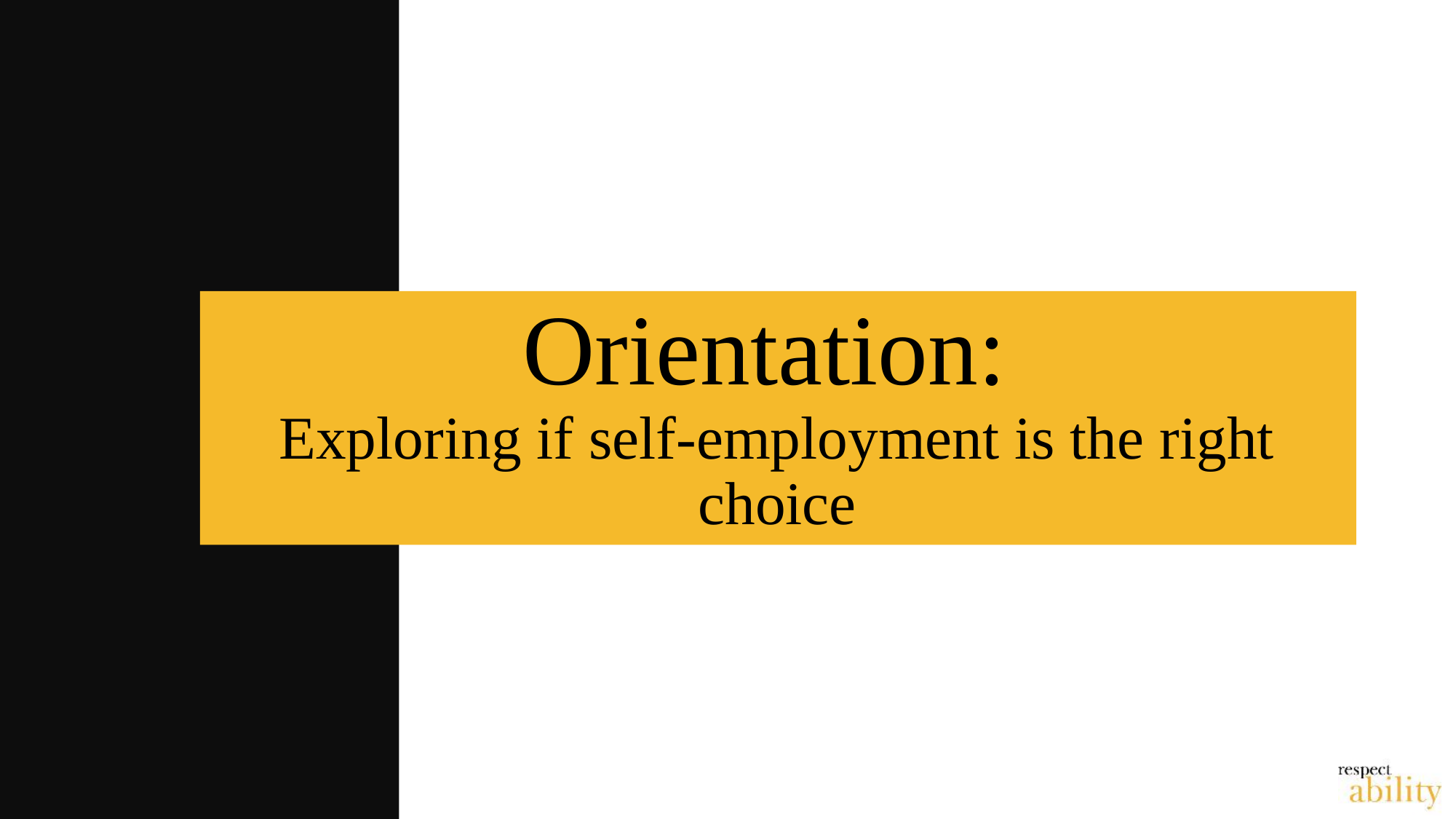

# Orientation: Exploring if self-employment is the right choice